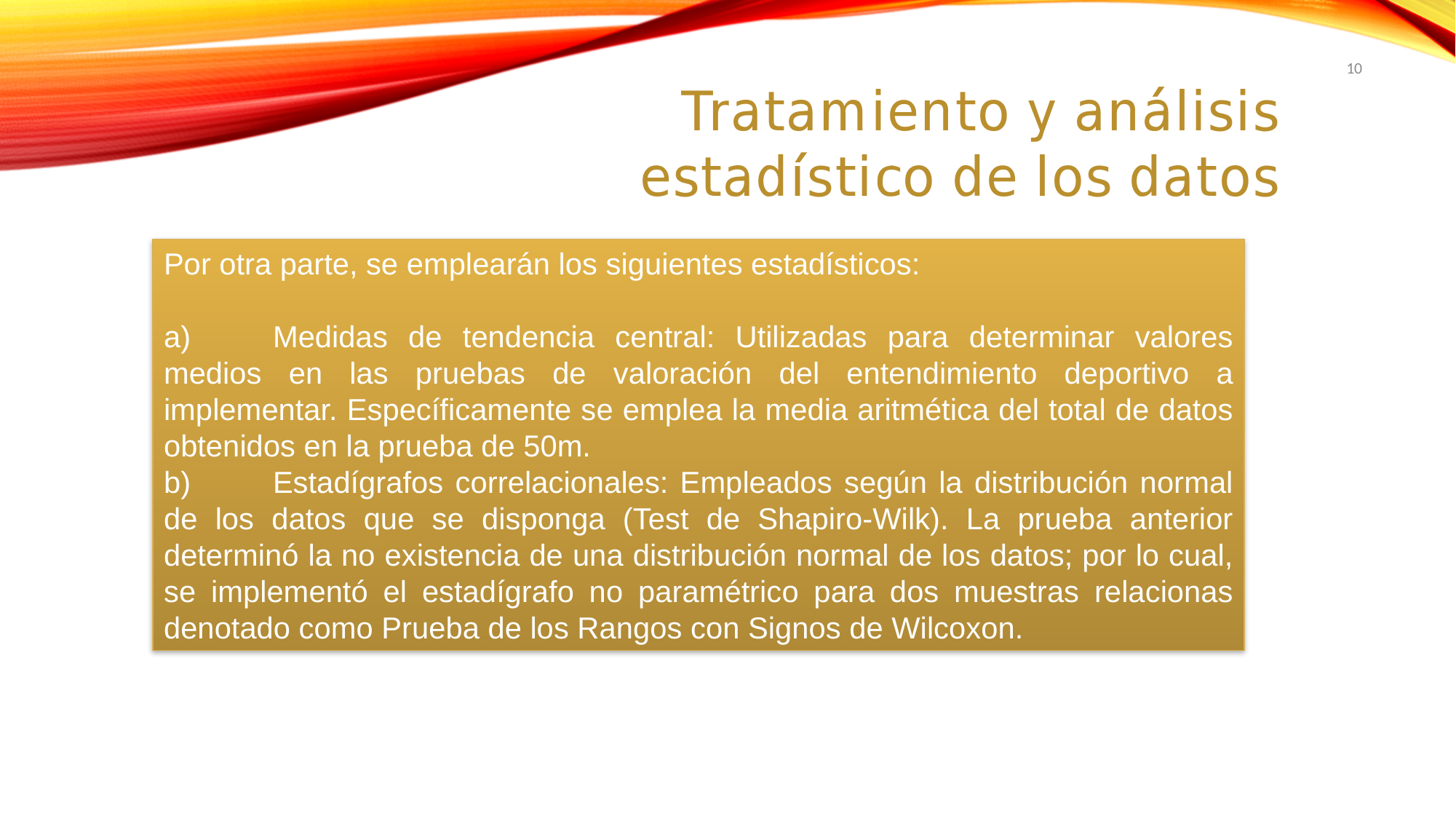

10
Tratamiento y análisis estadístico de los datos
Por otra parte, se emplearán los siguientes estadísticos:

a)	Medidas de tendencia central: Utilizadas para determinar valores medios en las pruebas de valoración del entendimiento deportivo a implementar. Específicamente se emplea la media aritmética del total de datos obtenidos en la prueba de 50m.
b)	Estadígrafos correlacionales: Empleados según la distribución normal de los datos que se disponga (Test de Shapiro-Wilk). La prueba anterior determinó la no existencia de una distribución normal de los datos; por lo cual, se implementó el estadígrafo no paramétrico para dos muestras relacionas denotado como Prueba de los Rangos con Signos de Wilcoxon.